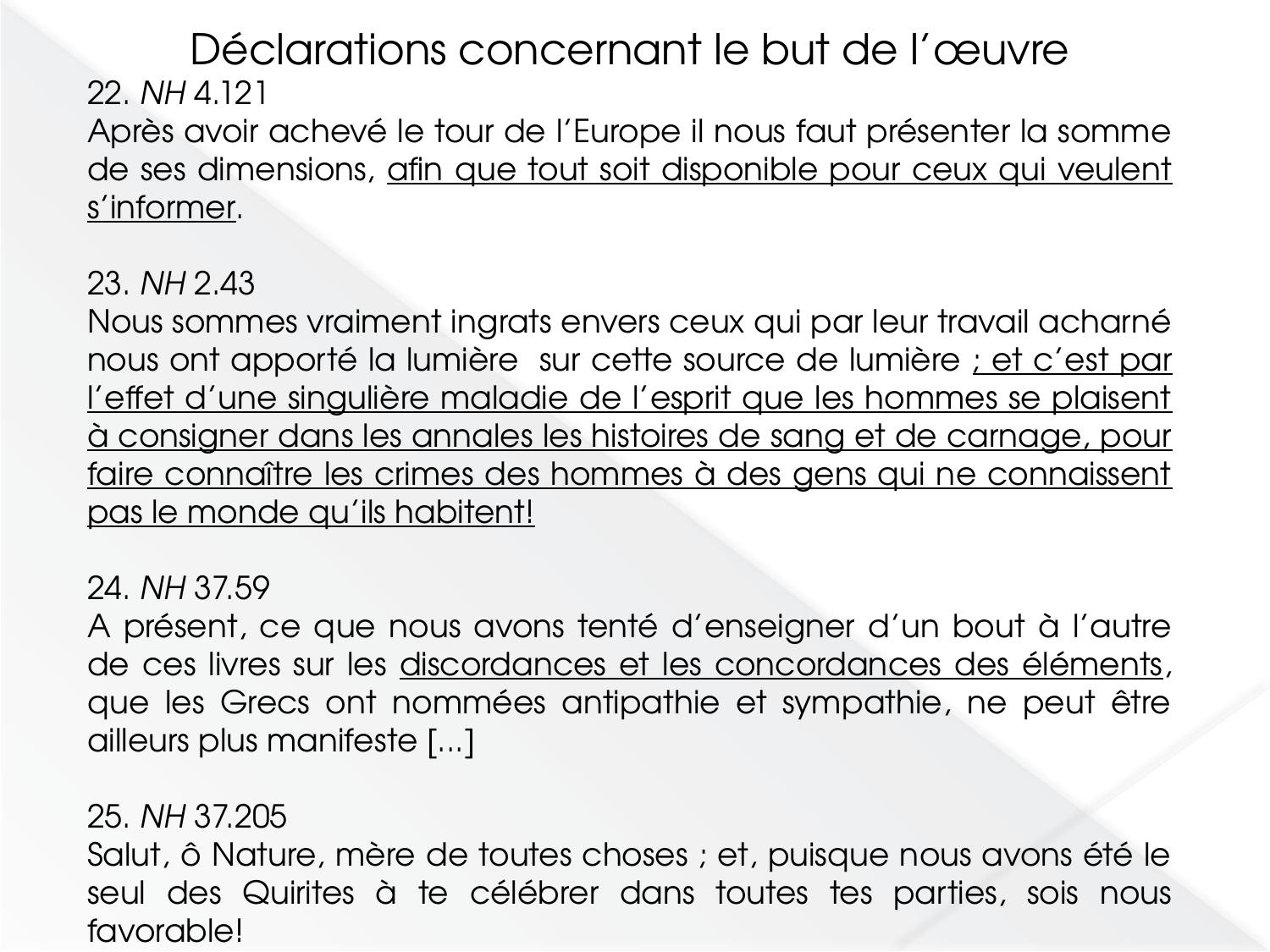

Déclarations concernant le but de l’œuvre
22. NH 4.121
Après avoir achevé le tour de l’Europe il nous faut présenter la somme de ses dimensions, afin que tout soit disponible pour ceux qui veulent s’informer.

23. NH 2.43
Nous sommes vraiment ingrats envers ceux qui par leur travail acharné nous ont apporté la lumière  sur cette source de lumière ; et c’est par l’effet d’une singulière maladie de l’esprit que les hommes se plaisent à consigner dans les annales les histoires de sang et de carnage, pour faire connaître les crimes des hommes à des gens qui ne connaissent pas le monde qu’ils habitent!

24. NH 37.59
A présent, ce que nous avons tenté d’enseigner d’un bout à l’autre de ces livres sur les discordances et les concordances des éléments, que les Grecs ont nommées antipathie et sympathie, ne peut être ailleurs plus manifeste [...]

25. NH 37.205
Salut, ô Nature, mère de toutes choses ; et, puisque nous avons été le seul des Quirites à te célébrer dans toutes tes parties, sois nous favorable!